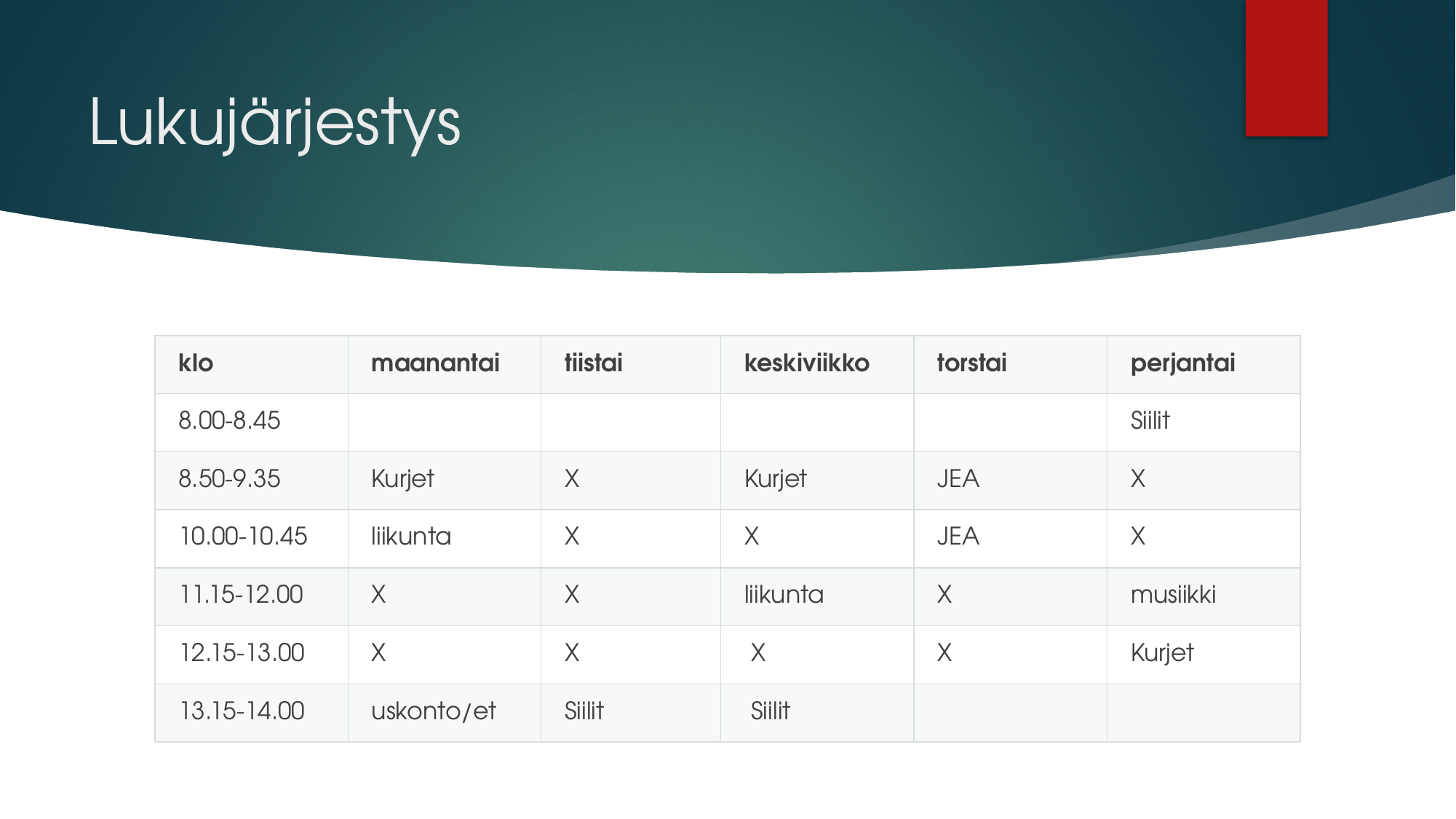

# Lukujärjestys

| klo | maanantai | tiistai | keskiviikko | torstai | perjantai |
| --- | --- | --- | --- | --- | --- |
| 8.00-8.45 |  |  |  |  | Siilit |
| 8.50-9.35 | Kurjet | X | Kurjet | JEA | X |
| 10.00-10.45 | liikunta | X | X | JEA | X |
| 11.15-12.00 | X | X | liikunta | X | musiikki |
| 12.15-13.00 | X | X | X | X | Kurjet |
| 13.15-14.00 | uskonto/et | Siilit | Siilit |  |  |